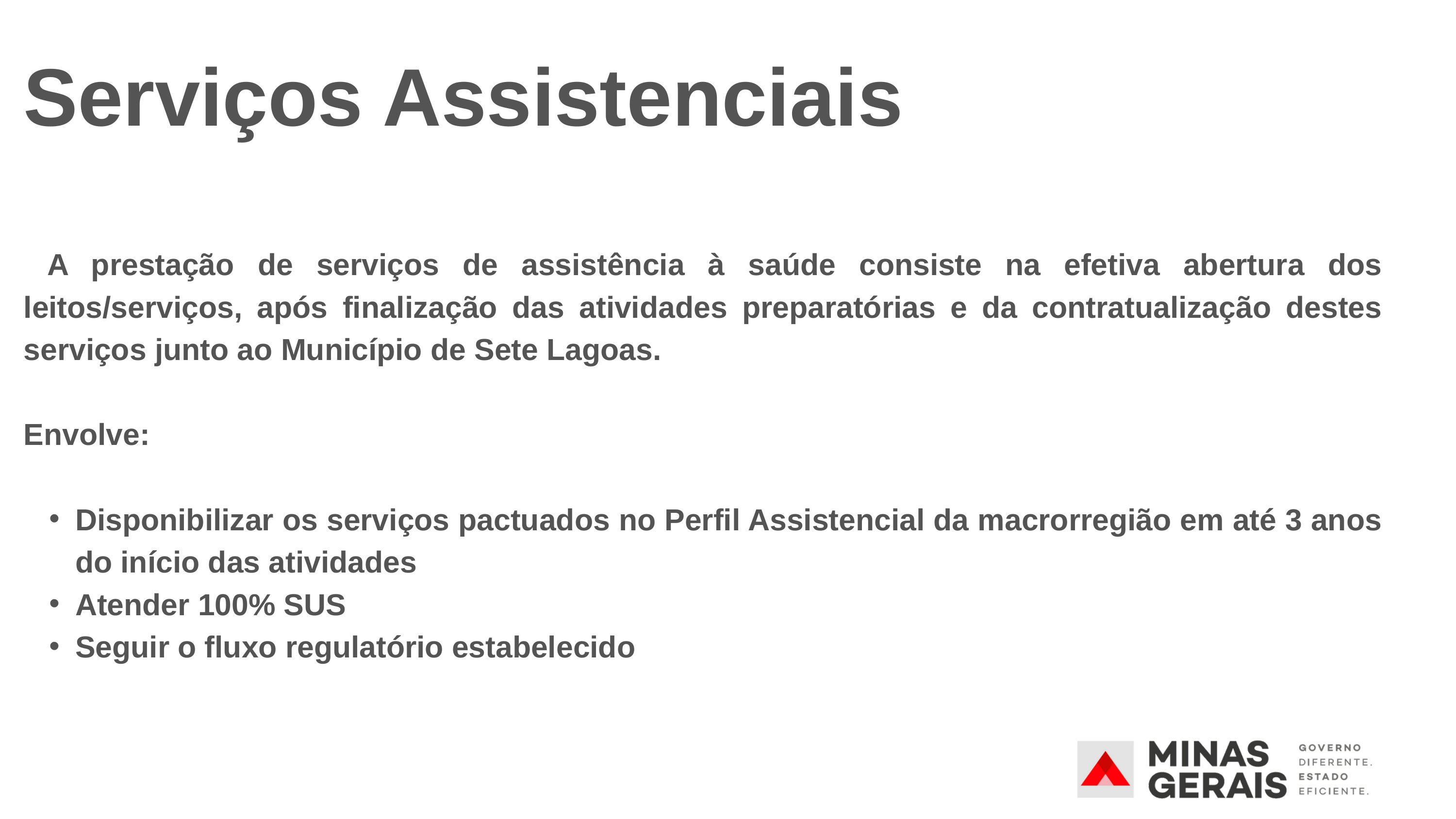

Serviços Assistenciais
 A prestação de serviços de assistência à saúde consiste na efetiva abertura dos leitos/serviços, após finalização das atividades preparatórias e da contratualização destes serviços junto ao Município de Sete Lagoas.

Envolve:

Disponibilizar os serviços pactuados no Perfil Assistencial da macrorregião em até 3 anos do início das atividades
Atender 100% SUS
Seguir o fluxo regulatório estabelecido